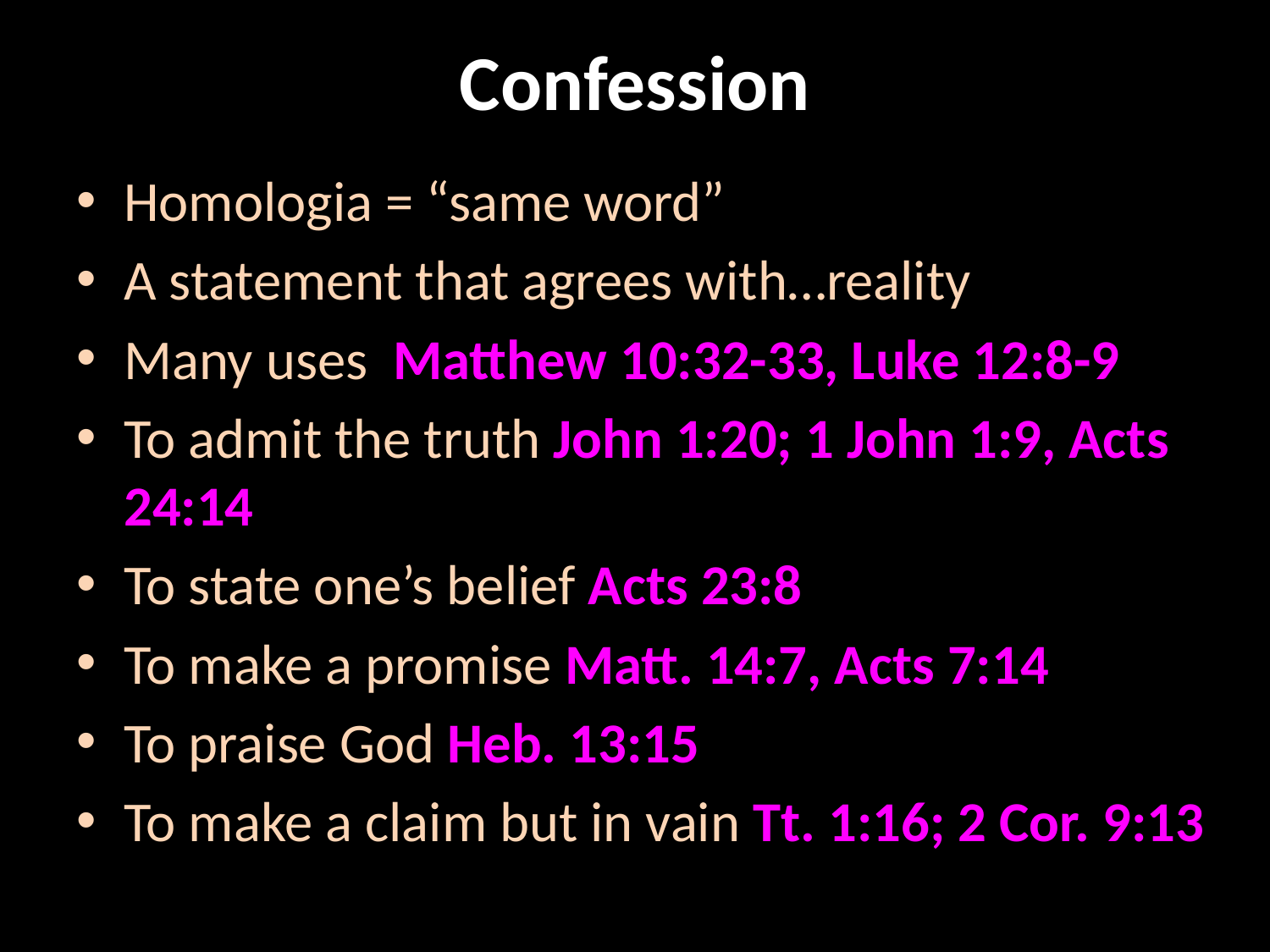

# Confession
Homologia = “same word”
A statement that agrees with…reality
Many uses  Matthew 10:32-33, Luke 12:8-9
To admit the truth John 1:20; 1 John 1:9, Acts 24:14
To state one’s belief Acts 23:8
To make a promise Matt. 14:7, Acts 7:14
To praise God Heb. 13:15
To make a claim but in vain Tt. 1:16; 2 Cor. 9:13